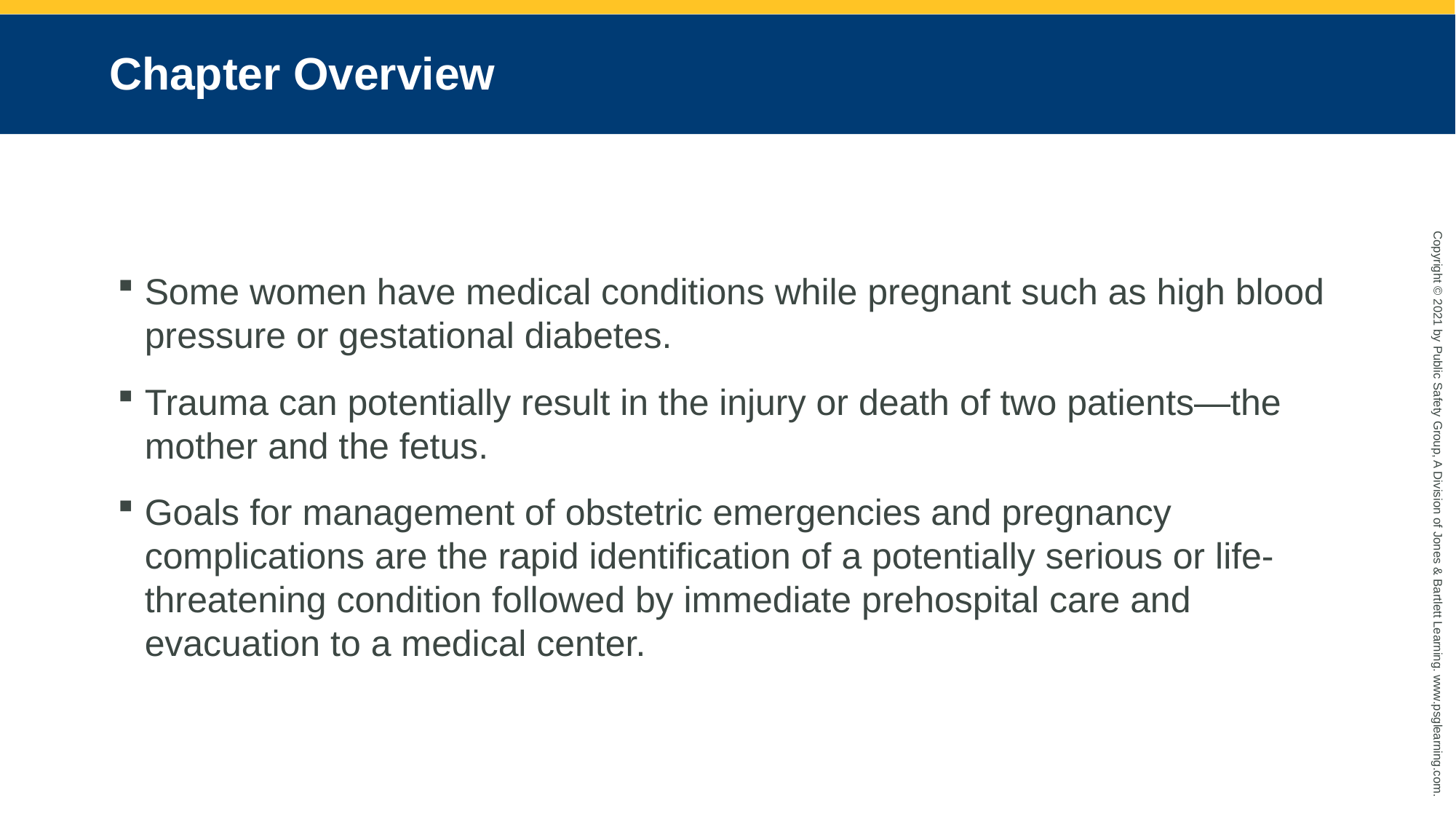

# Chapter Overview
Some women have medical conditions while pregnant such as high blood pressure or gestational diabetes.
Trauma can potentially result in the injury or death of two patients—the mother and the fetus.
Goals for management of obstetric emergencies and pregnancy complications are the rapid identification of a potentially serious or life-threatening condition followed by immediate prehospital care and evacuation to a medical center.